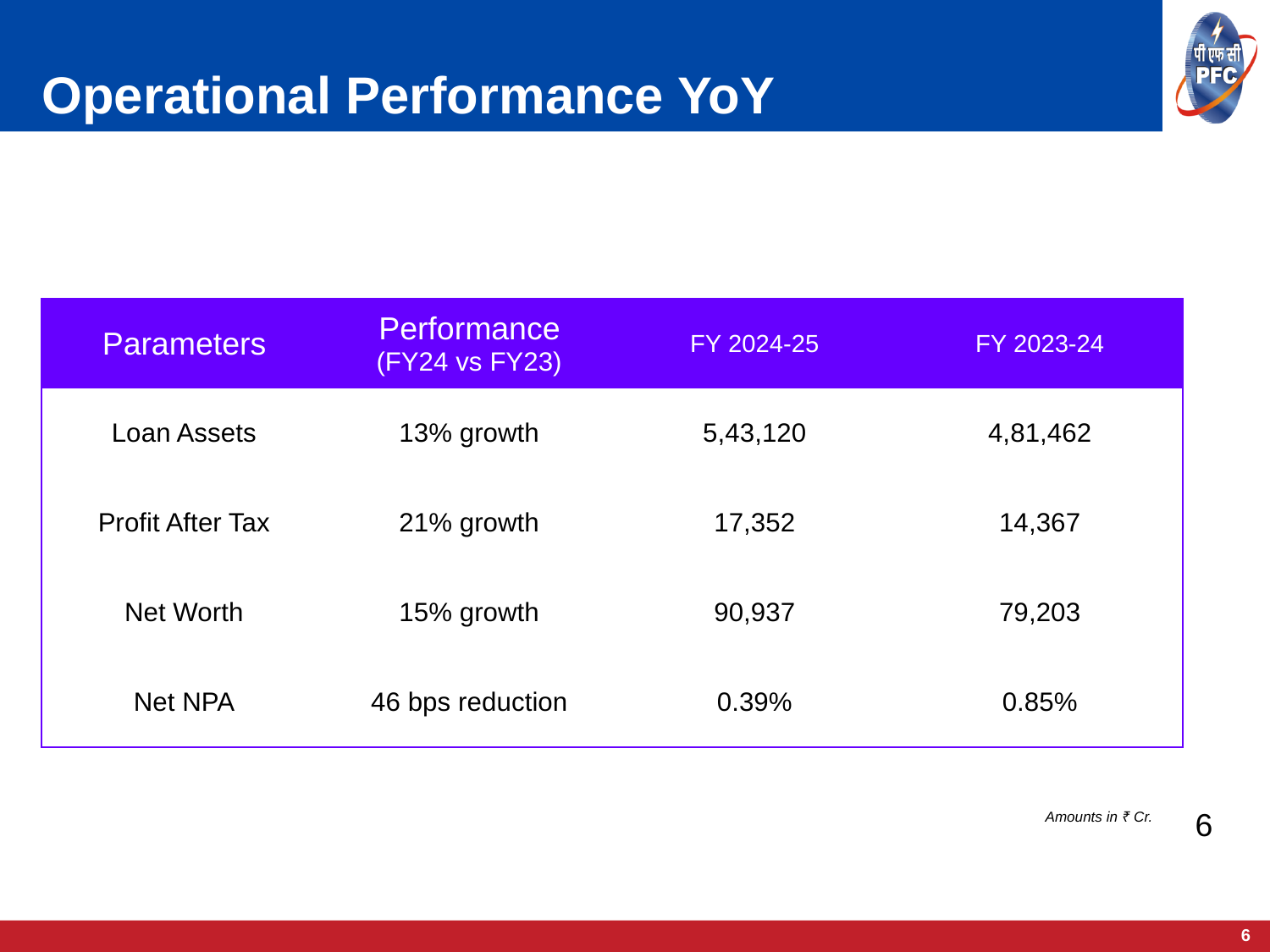

# Operational Performance YoY
| Parameters | Performance (FY24 vs FY23) | FY 2024-25 | FY 2023-24 |
| --- | --- | --- | --- |
| Loan Assets | 13% growth | 5,43,120 | 4,81,462 |
| Profit After Tax | 21% growth | 17,352 | 14,367 |
| Net Worth | 15% growth | 90,937 | 79,203 |
| Net NPA | 46 bps reduction | 0.39% | 0.85% |
6
Amounts in ₹ Cr.